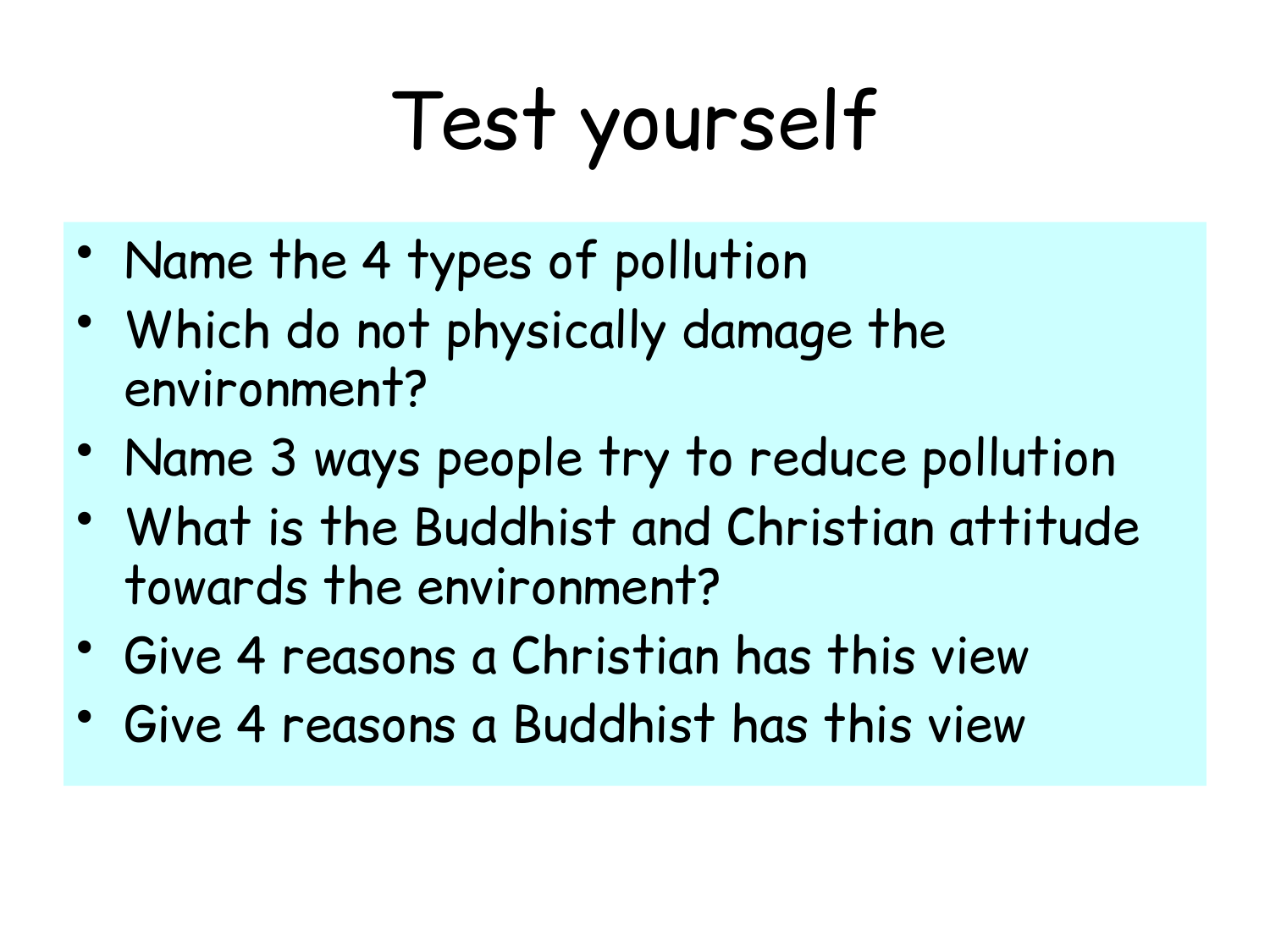

# Test yourself
Name the 4 types of pollution
Which do not physically damage the environment?
Name 3 ways people try to reduce pollution
What is the Buddhist and Christian attitude towards the environment?
Give 4 reasons a Christian has this view
Give 4 reasons a Buddhist has this view